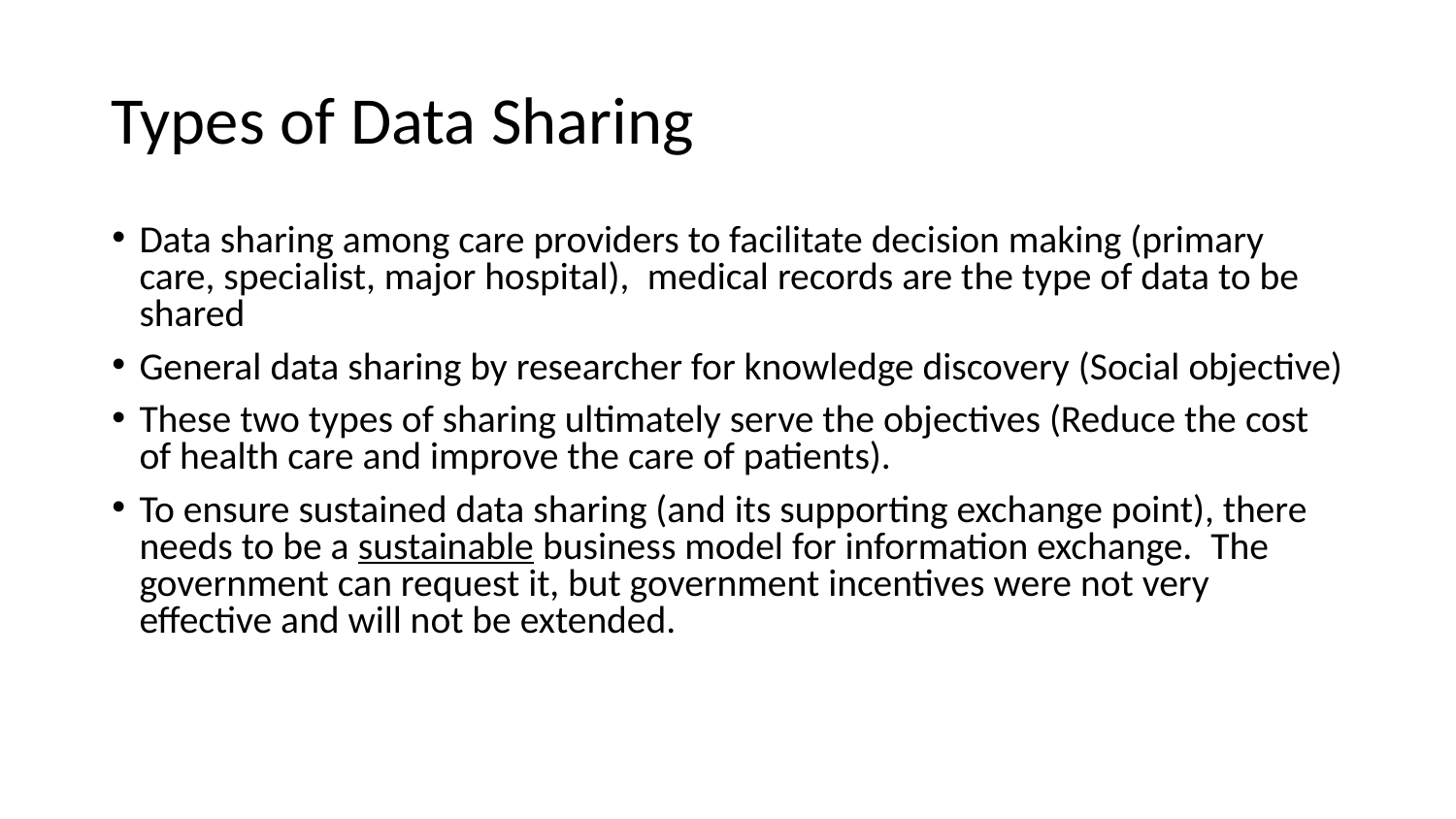

# Types of Data Sharing
Data sharing among care providers to facilitate decision making (primary care, specialist, major hospital),  medical records are the type of data to be shared
General data sharing by researcher for knowledge discovery (Social objective)
These two types of sharing ultimately serve the objectives (Reduce the cost of health care and improve the care of patients).
To ensure sustained data sharing (and its supporting exchange point), there needs to be a sustainable business model for information exchange.  The government can request it, but government incentives were not very effective and will not be extended.